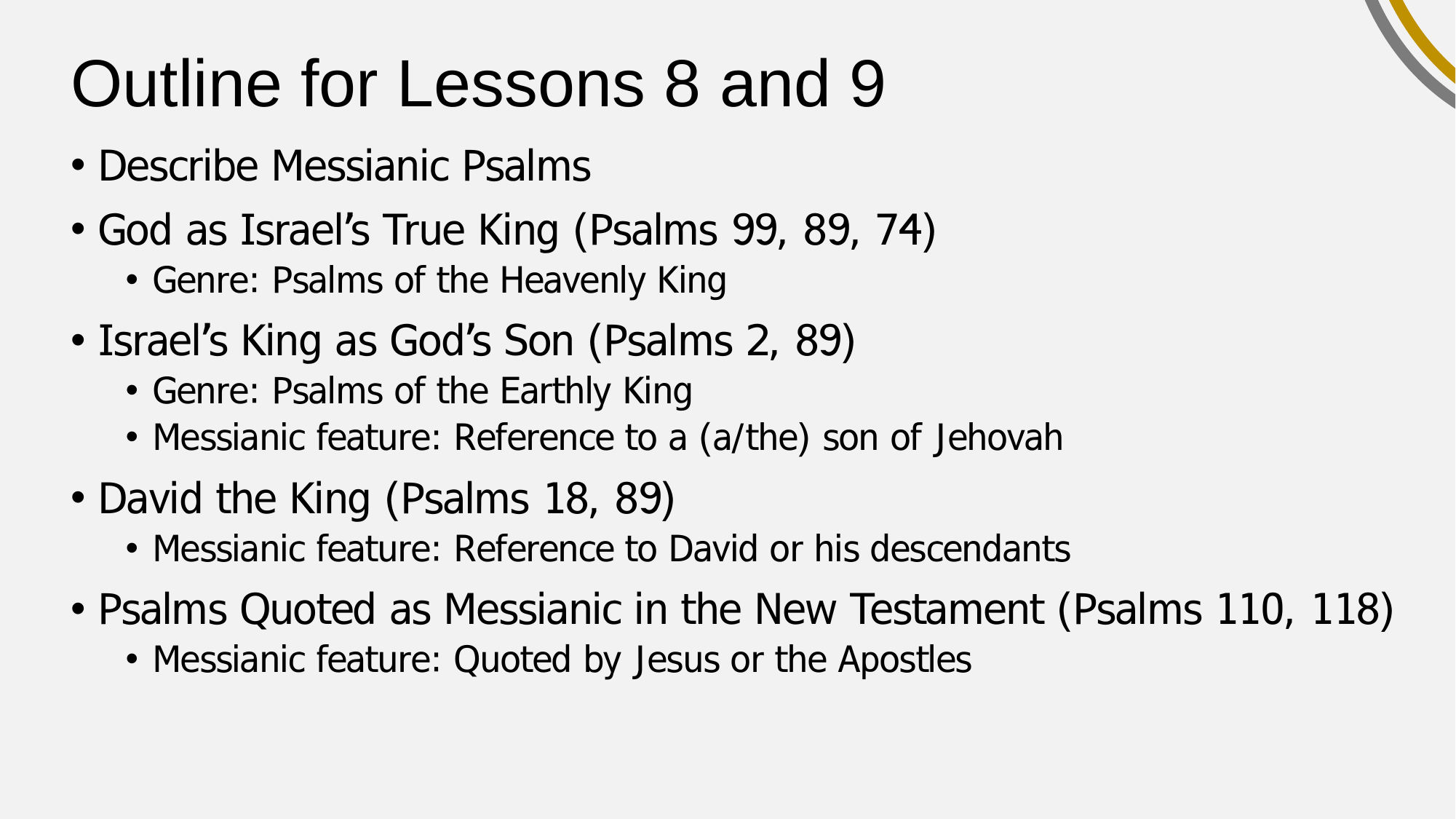

# Outline for Lessons 8 and 9
Describe Messianic Psalms
God as Israel’s True King (Psalms 99, 89, 74)
Genre: Psalms of the Heavenly King
Israel’s King as God’s Son (Psalms 2, 89)
Genre: Psalms of the Earthly King
Messianic feature: Reference to a (a/the) son of Jehovah
David the King (Psalms 18, 89)
Messianic feature: Reference to David or his descendants
Psalms Quoted as Messianic in the New Testament (Psalms 110, 118)
Messianic feature: Quoted by Jesus or the Apostles